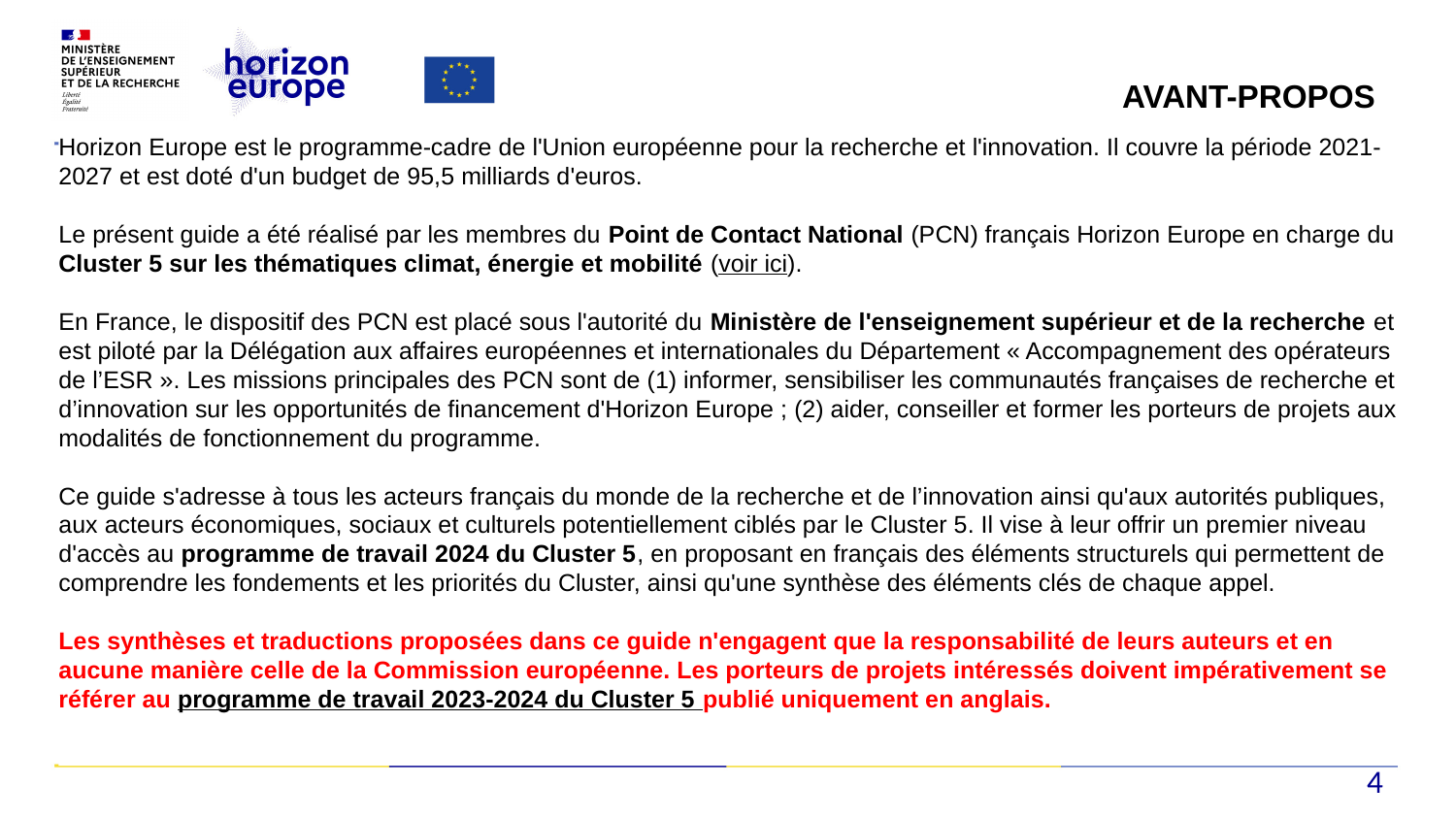

AVANT-PROPOS
# Horizon Europe est le programme-cadre de l'Union européenne pour la recherche et l'innovation. Il couvre la période 2021-2027 et est doté d'un budget de 95,5 milliards d'euros. Le présent guide a été réalisé par les membres du Point de Contact National (PCN) français Horizon Europe en charge du Cluster 5 sur les thématiques climat, énergie et mobilité (voir ici). En France, le dispositif des PCN est placé sous l'autorité du Ministère de l'enseignement supérieur et de la recherche et est piloté par la Délégation aux affaires européennes et internationales du Département « Accompagnement des opérateurs de l’ESR ». Les missions principales des PCN sont de (1) informer, sensibiliser les communautés françaises de recherche et d’innovation sur les opportunités de financement d'Horizon Europe ; (2) aider, conseiller et former les porteurs de projets aux modalités de fonctionnement du programme. Ce guide s'adresse à tous les acteurs français du monde de la recherche et de l’innovation ainsi qu'aux autorités publiques, aux acteurs économiques, sociaux et culturels potentiellement ciblés par le Cluster 5. Il vise à leur offrir un premier niveau d'accès au programme de travail 2024 du Cluster 5, en proposant en français des éléments structurels qui permettent de comprendre les fondements et les priorités du Cluster, ainsi qu'une synthèse des éléments clés de chaque appel. Les synthèses et traductions proposées dans ce guide n'engagent que la responsabilité de leurs auteurs et en aucune manière celle de la Commission européenne. Les porteurs de projets intéressés doivent impérativement se référer au programme de travail 2023-2024 du Cluster 5 publié uniquement en anglais.

4